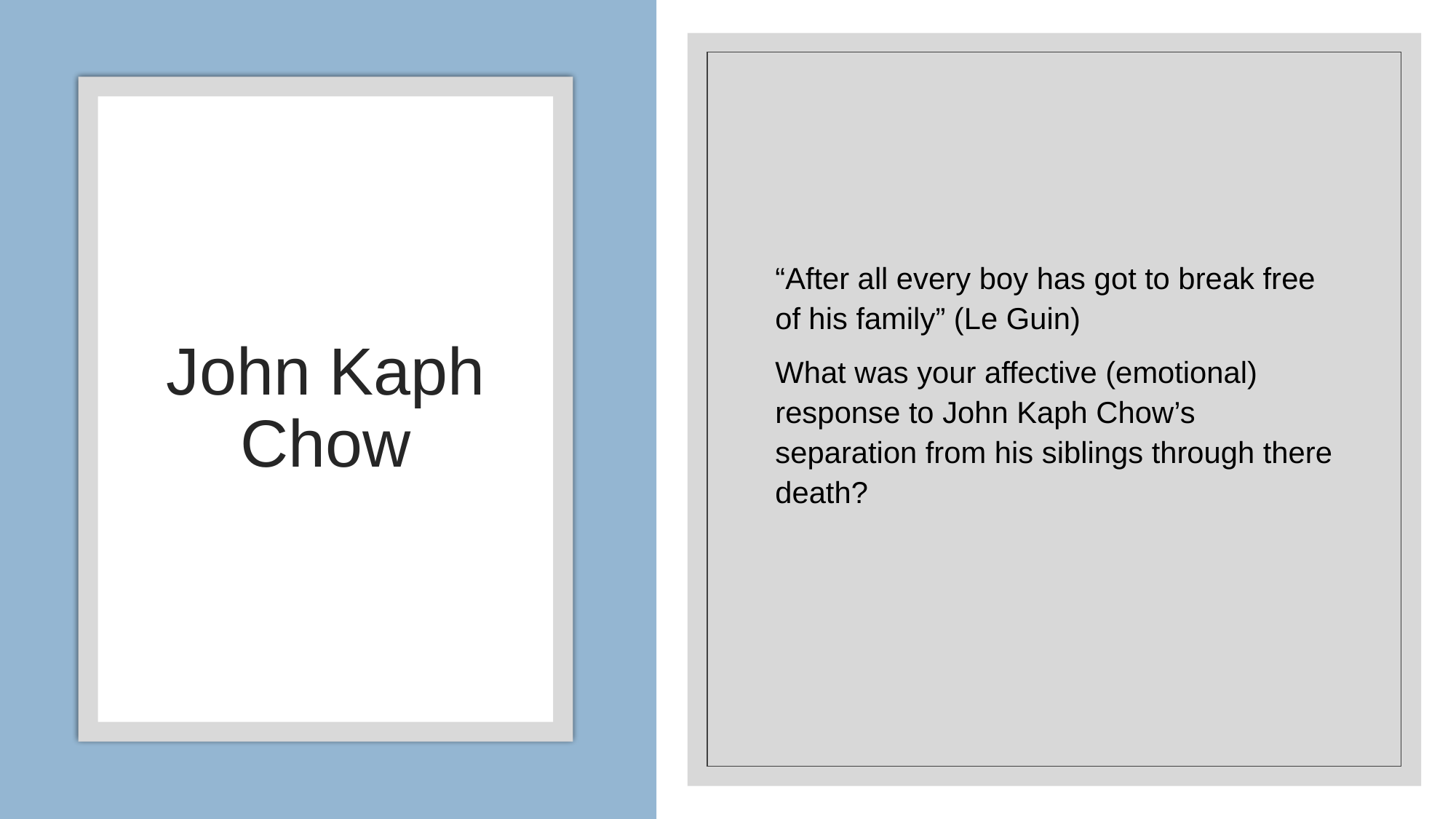

“After all every boy has got to break free of his family” (Le Guin)
What was your affective (emotional) response to John Kaph Chow’s separation from his siblings through there death?

# John Kaph Chow